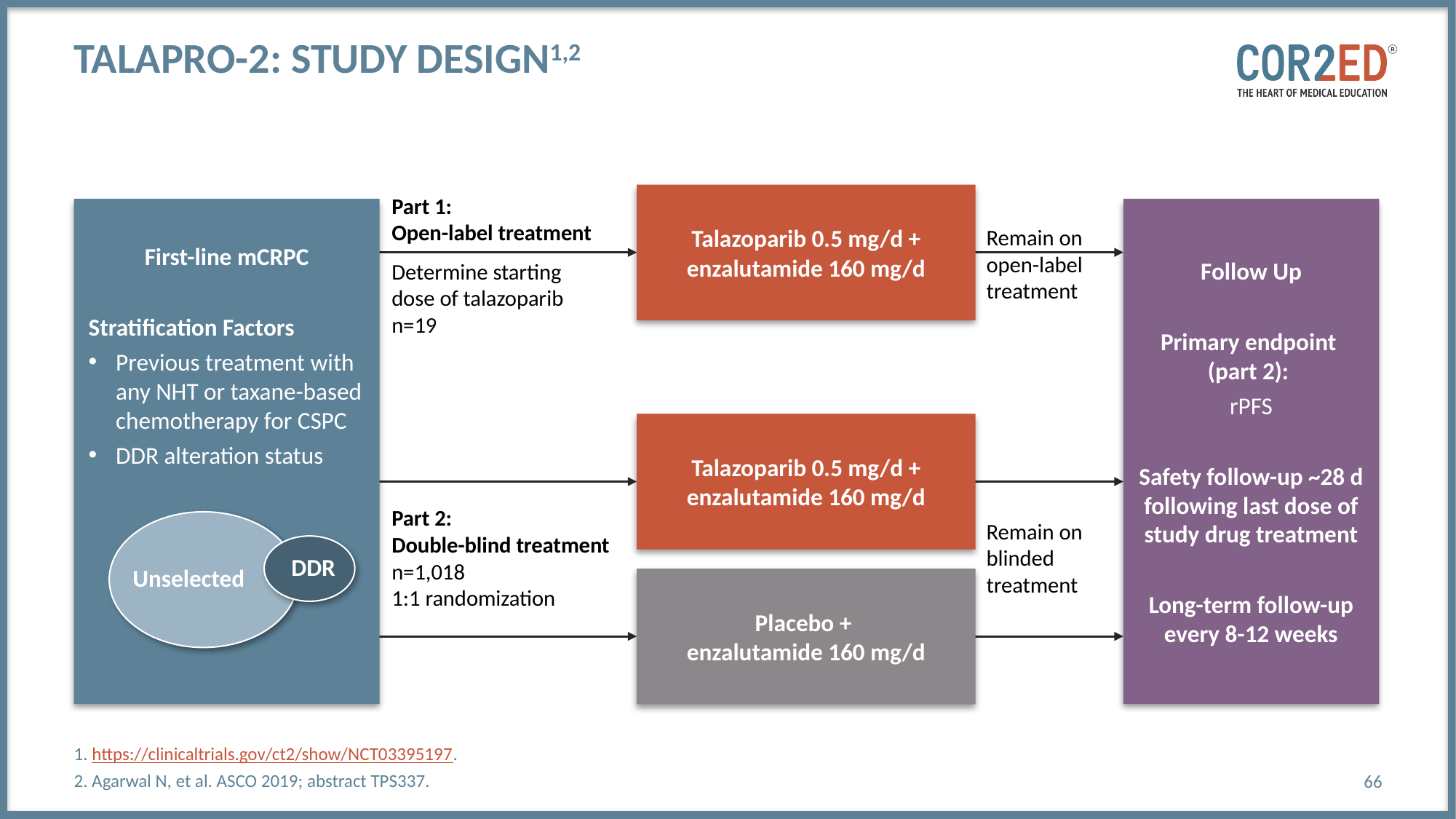

# TALAPRO-2: Study Design1,2
Talazoparib 0.5 mg/d + enzalutamide 160 mg/d
Part 1:
Open-label treatment
Determine starting
dose of talazoparib
n=19

First-line mCRPC

Stratification Factors
Previous treatment with
any NHT or taxane-based chemotherapy for CSPC
DDR alteration status
Follow Up

Primary endpoint
(part 2):
rPFS

Safety follow-up ~28 d following last dose of study drug treatment

Long-term follow-up every 8-12 weeks
Remain on open-label treatment
Talazoparib 0.5 mg/d + enzalutamide 160 mg/d
Part 2:
Double-blind treatment
n=1,018
1:1 randomization
Remain on blinded treatment

DDR
Unselected
Placebo +
enzalutamide 160 mg/d
1. https://clinicaltrials.gov/ct2/show/NCT03395197.
2. Agarwal N, et al. ASCO 2019; abstract TPS337.
66